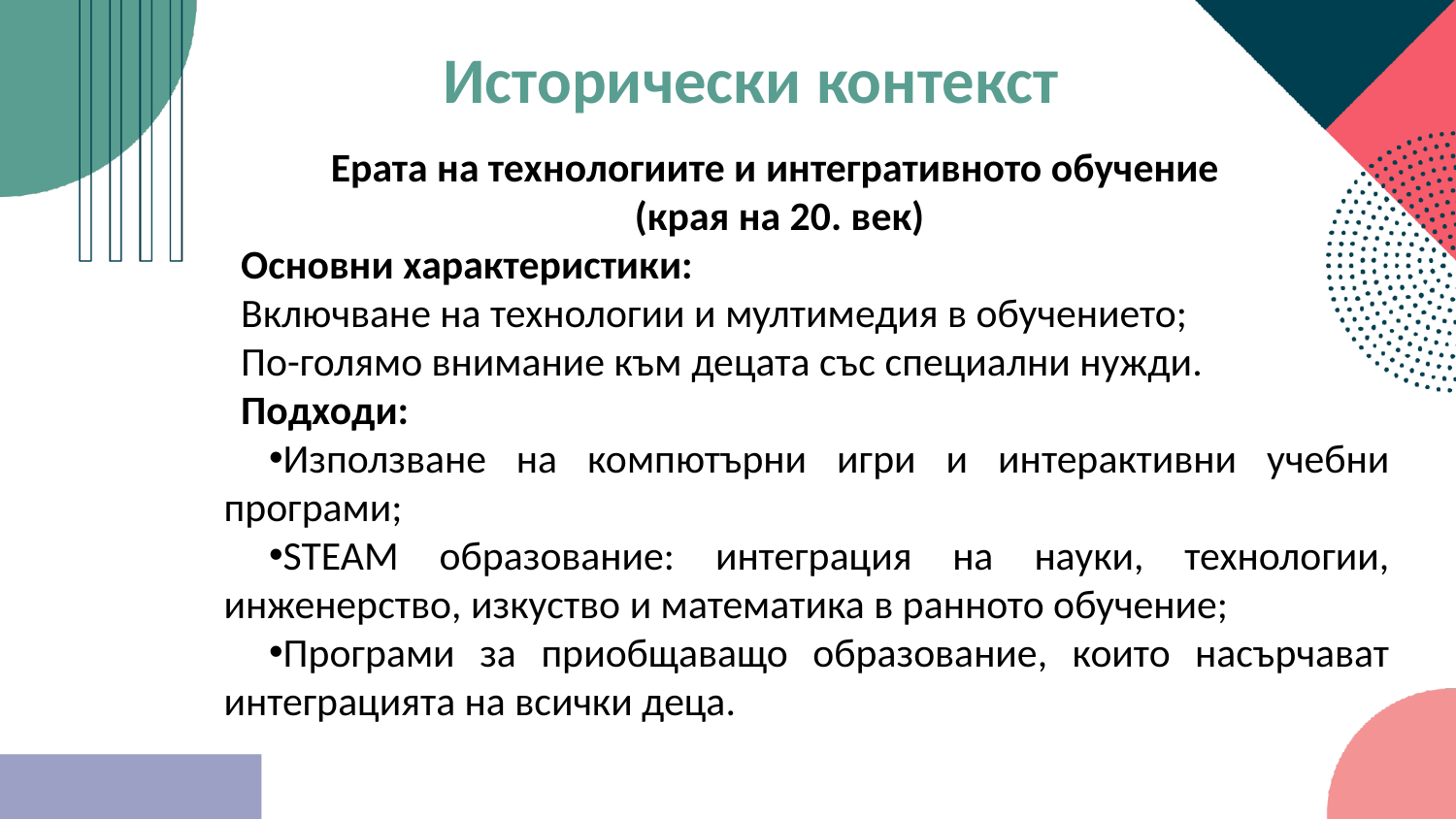

Исторически контекст
Ерата на технологиите и интегративното обучение
(края на 20. век)
Основни характеристики:
Включване на технологии и мултимедия в обучението;
По-голямо внимание към децата със специални нужди.
Подходи:
Използване на компютърни игри и интерактивни учебни програми;
STEAM образование: интеграция на науки, технологии, инженерство, изкуство и математика в ранното обучение;
Програми за приобщаващо образование, които насърчават интеграцията на всички деца.